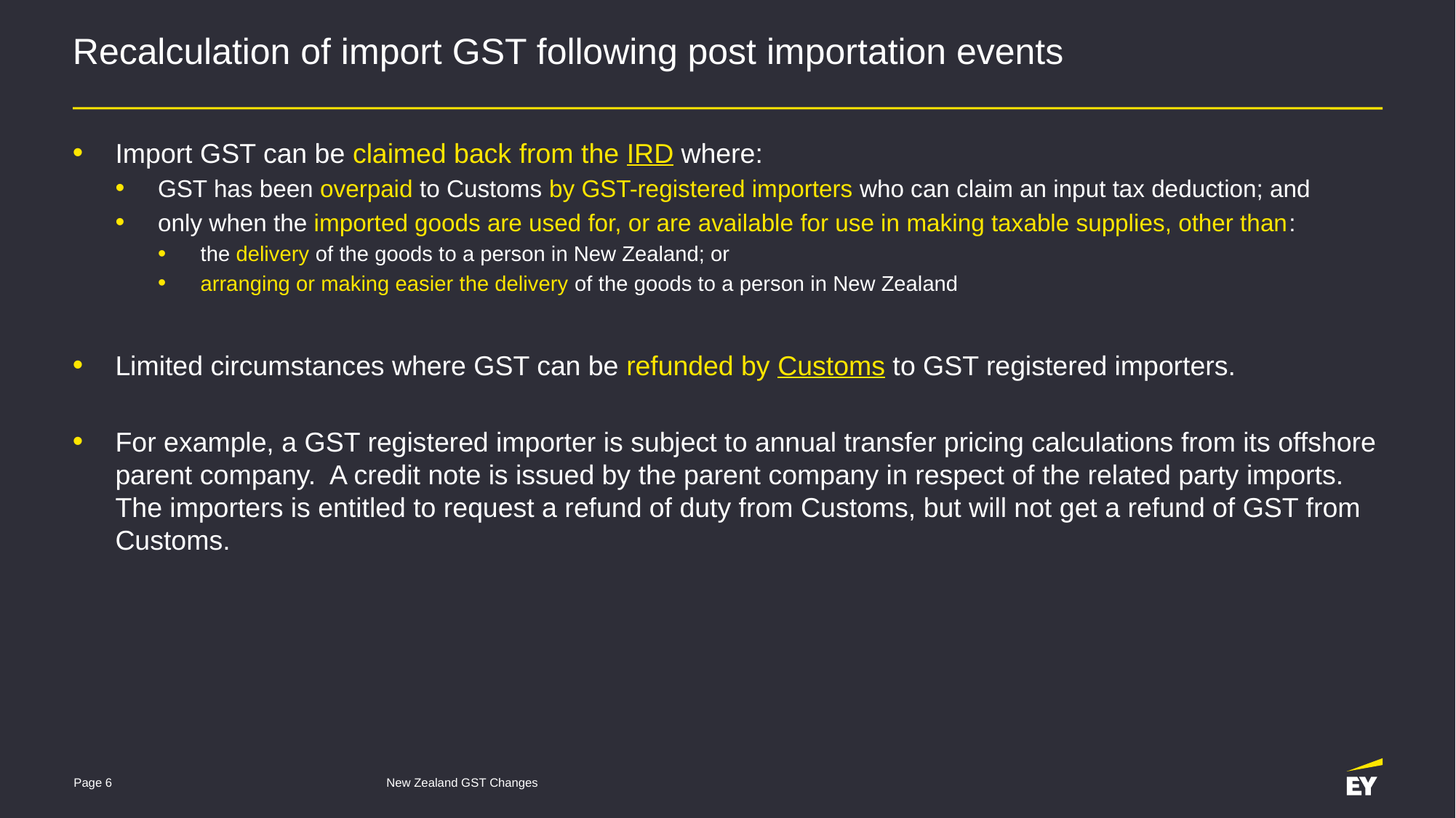

# Recalculation of import GST following post importation events
Import GST can be claimed back from the IRD where:
GST has been overpaid to Customs by GST-registered importers who can claim an input tax deduction; and
only when the imported goods are used for, or are available for use in making taxable supplies, other than:
the delivery of the goods to a person in New Zealand; or
arranging or making easier the delivery of the goods to a person in New Zealand

Limited circumstances where GST can be refunded by Customs to GST registered importers.

For example, a GST registered importer is subject to annual transfer pricing calculations from its offshore parent company.  A credit note is issued by the parent company in respect of the related party imports.  The importers is entitled to request a refund of duty from Customs, but will not get a refund of GST from Customs.

Page 6
New Zealand GST Changes